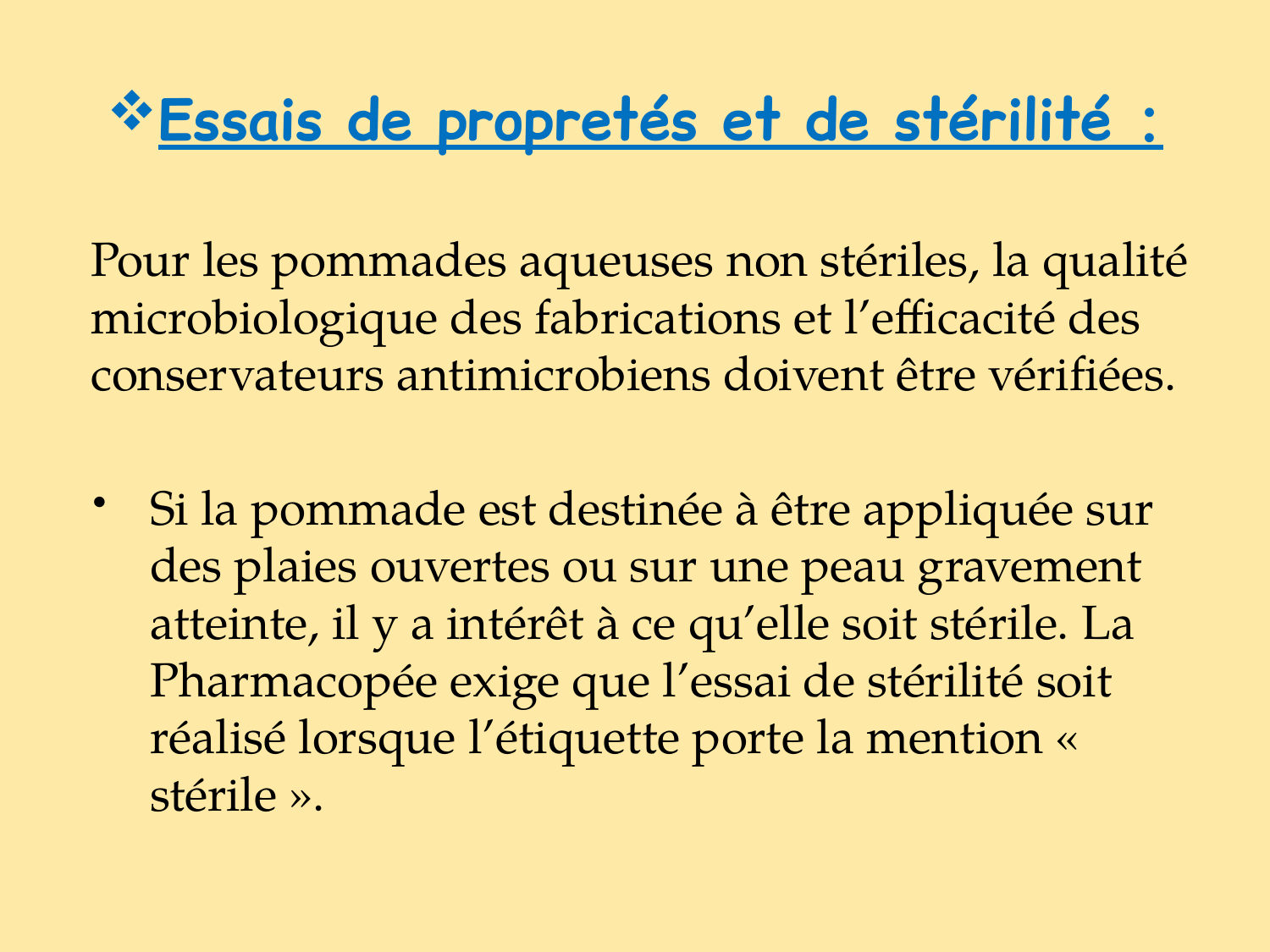

# Essais de propretés et de stérilité :
Pour les pommades aqueuses non stériles, la qualité microbiologique des fabrications et l’efficacité des conservateurs antimicrobiens doivent être vérifiées.

Si la pommade est destinée à être appliquée sur des plaies ouvertes ou sur une peau gravement atteinte, il y a intérêt à ce qu’elle soit stérile. La Pharmacopée exige que l’essai de stérilité soit réalisé lorsque l’étiquette porte la mention « stérile ».